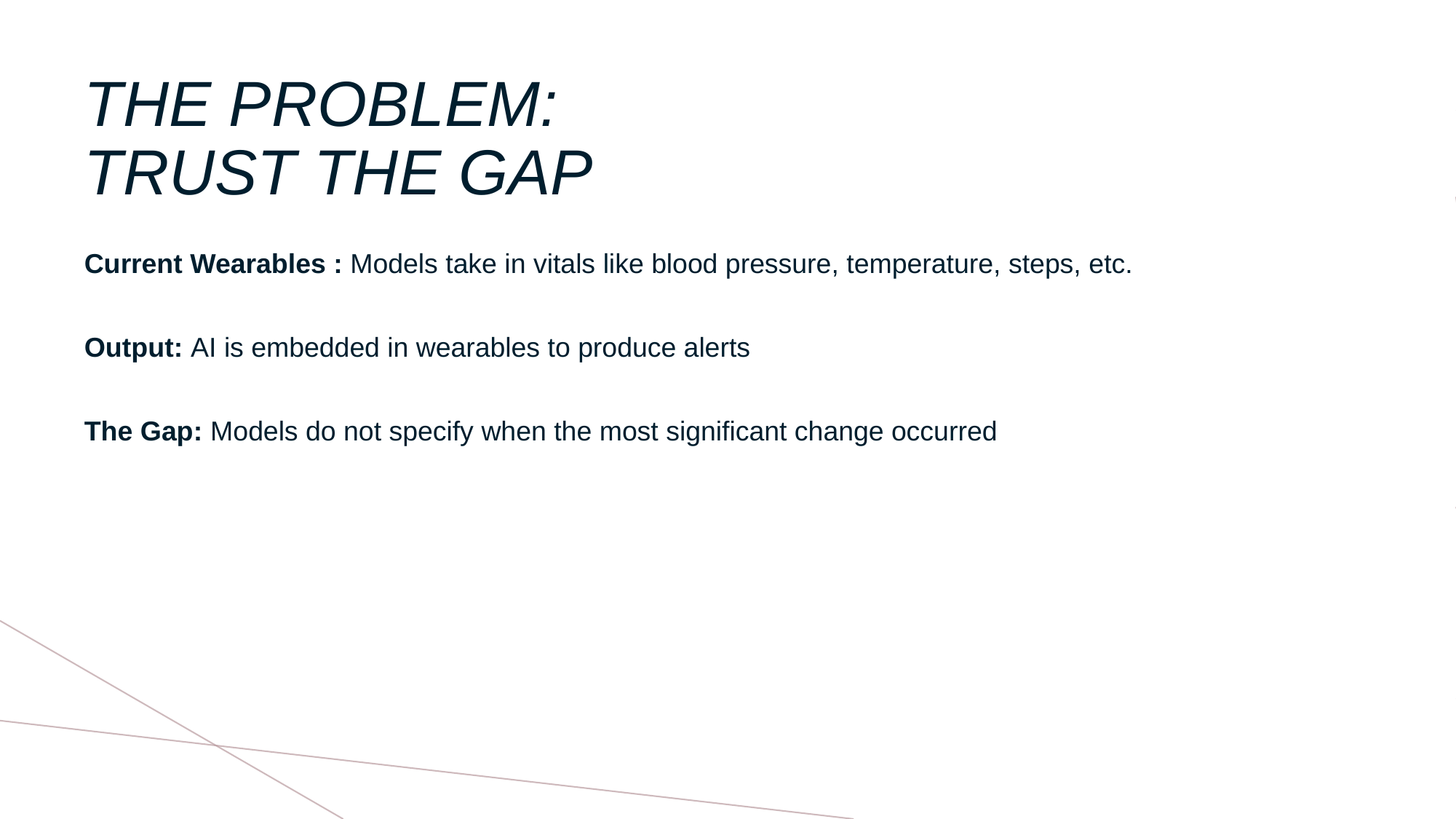

# The problem: trust the gap

Current Wearables : Models take in vitals like blood pressure, temperature, steps, etc.

Output: AI is embedded in wearables to produce alerts

The Gap: Models do not specify when the most significant change occurred